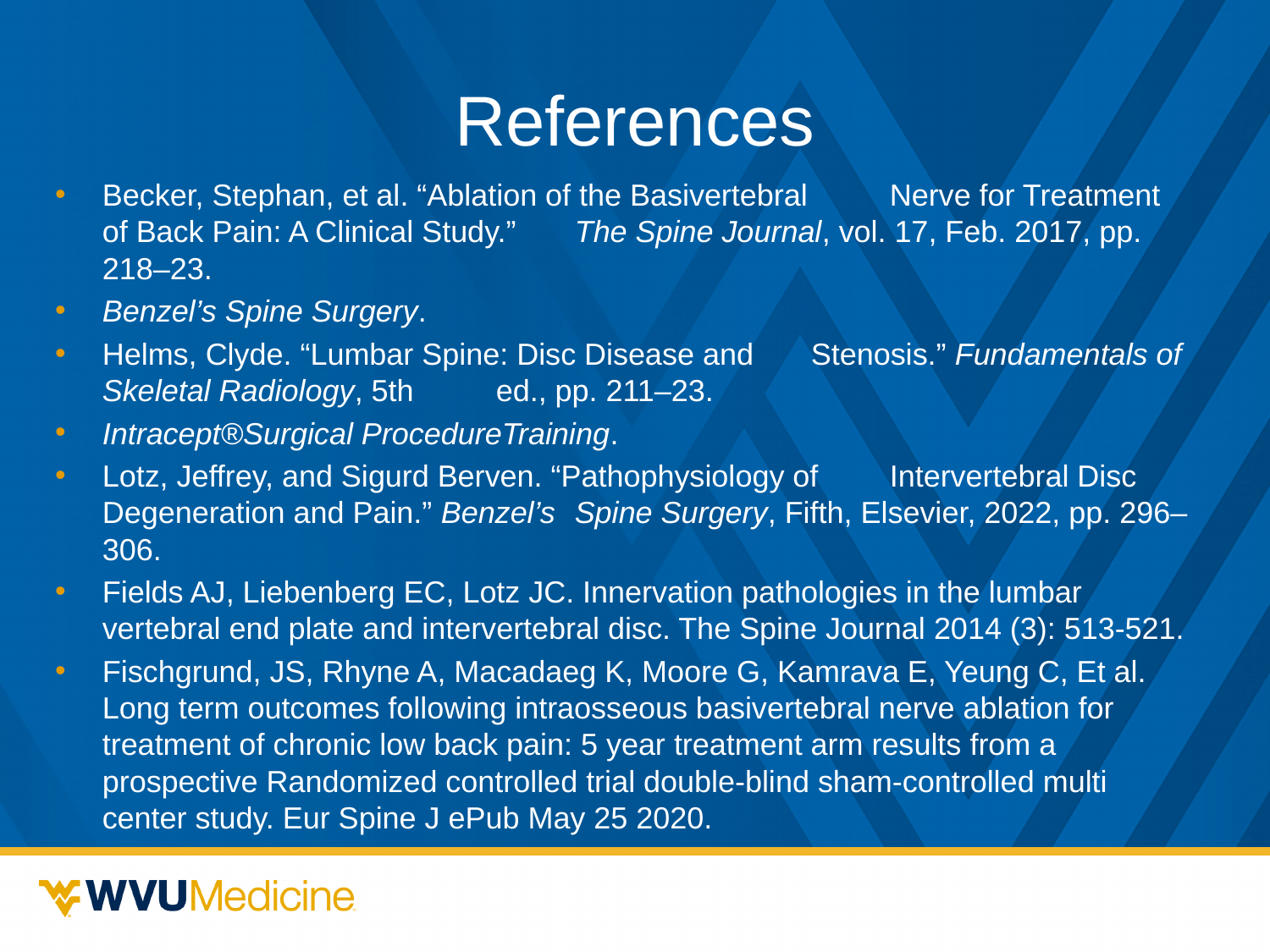

# References
Becker, Stephan, et al. “Ablation of the Basivertebral 	Nerve for Treatment of Back Pain: A Clinical Study.” 	The Spine Journal, vol. 17, Feb. 2017, pp. 218–23.
Benzel’s Spine Surgery.
Helms, Clyde. “Lumbar Spine: Disc Disease and 	Stenosis.” Fundamentals of Skeletal Radiology, 5th 	ed., pp. 211–23.
Intracept®Surgical ProcedureTraining.
Lotz, Jeffrey, and Sigurd Berven. “Pathophysiology of 	Intervertebral Disc Degeneration and Pain.” Benzel’s 	Spine Surgery, Fifth, Elsevier, 2022, pp. 296–306.
Fields AJ, Liebenberg EC, Lotz JC. Innervation pathologies in the lumbar vertebral end plate and intervertebral disc. The Spine Journal 2014 (3): 513-521.
Fischgrund, JS, Rhyne A, Macadaeg K, Moore G, Kamrava E, Yeung C, Et al. Long term outcomes following intraosseous basivertebral nerve ablation for treatment of chronic low back pain: 5 year treatment arm results from a prospective Randomized controlled trial double-blind sham-controlled multi center study. Eur Spine J ePub May 25 2020.